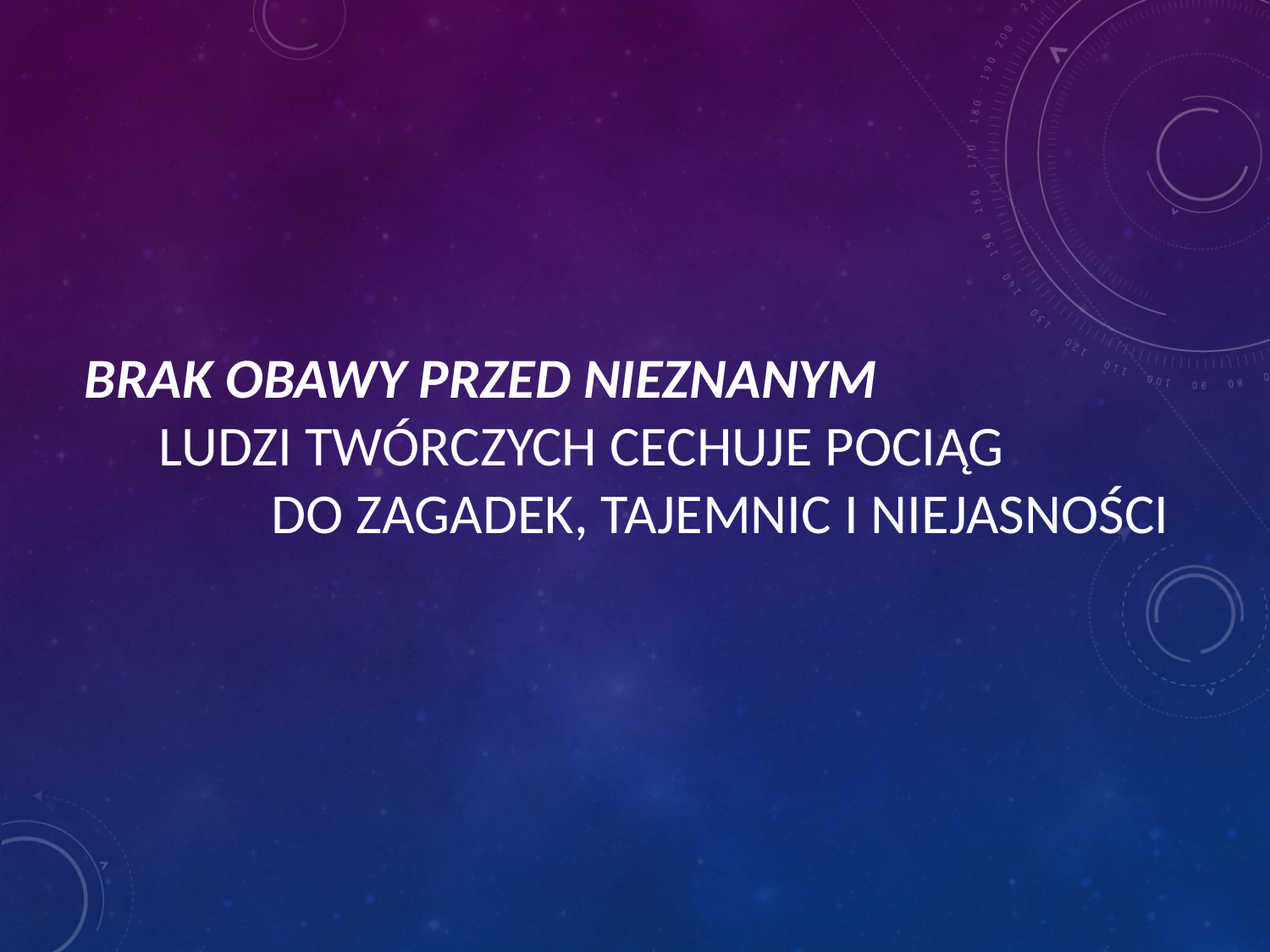

# Brak obawy przed nieznanym                               Ludzi twórczych cechuje pociąg                      do zagadek, tajemnic i niejasności